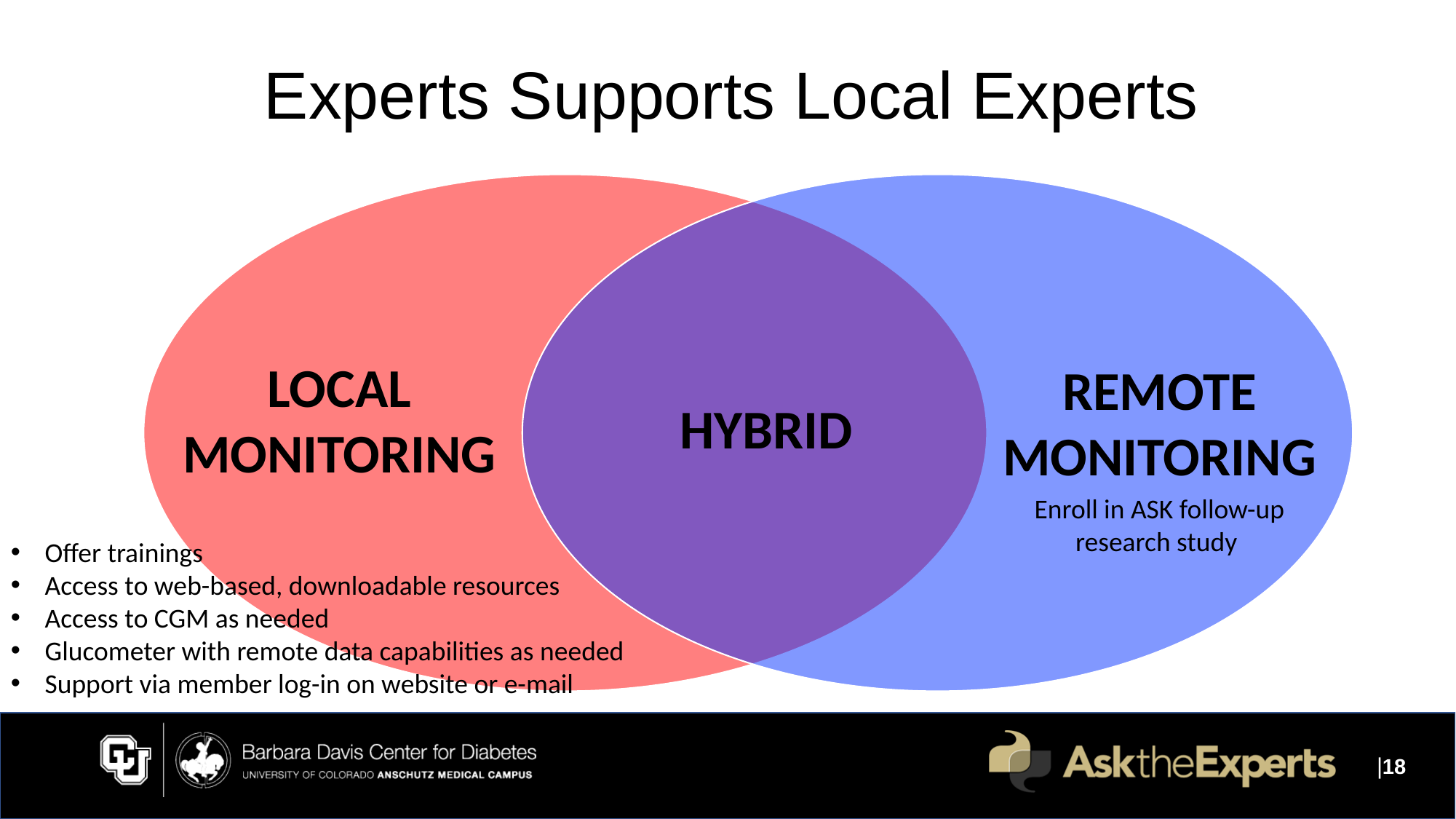

# Experts Supports Local Experts

LOCAL
MONITORING
REMOTE
MONITORING
HYBRID
Enroll in ASK follow-up research study
Offer trainings
Access to web-based, downloadable resources
Access to CGM as needed
Glucometer with remote data capabilities as needed
Support via member log-in on website or e-mail